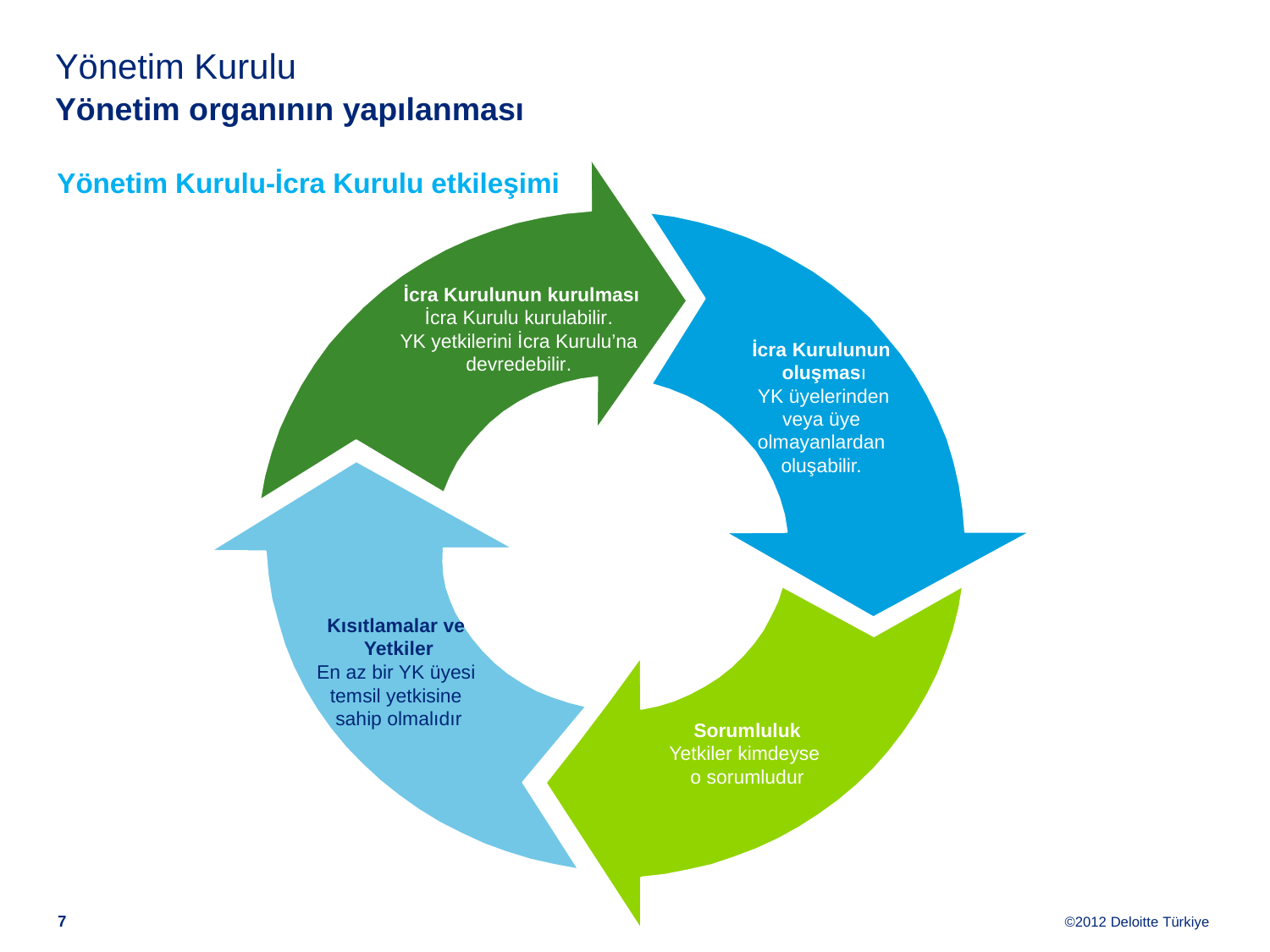

# Yönetim Kurulu Yönetim organının yapılanması
Yönetim Kurulu-İcra Kurulu etkileşimi

İcra Kurulunun kurulması
İcra Kurulu kurulabilir.
YK yetkilerini İcra Kurulu’na
devredebilir.
İcra Kurulunun
oluşması
 YK üyelerinden
veya üye
olmayanlardan
oluşabilir.

Kısıtlamalar ve
Yetkiler
En az bir YK üyesi
temsil yetkisine
sahip olmalıdır

Sorumluluk
Yetkiler kimdeyse
o sorumludur
7